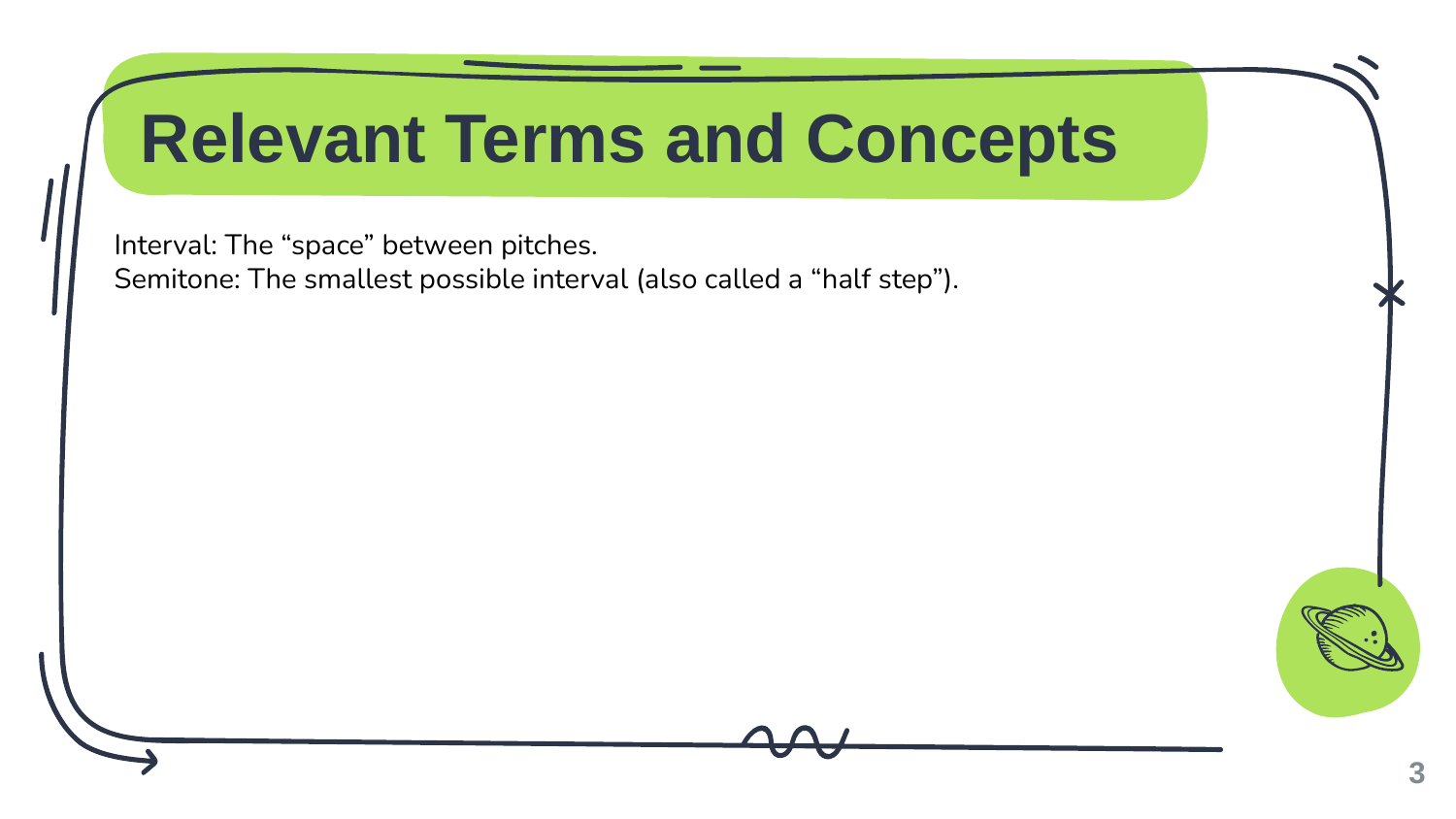

# Relevant Terms and Concepts
Interval: The “space” between pitches.
Semitone: The smallest possible interval (also called a “half step”).

3